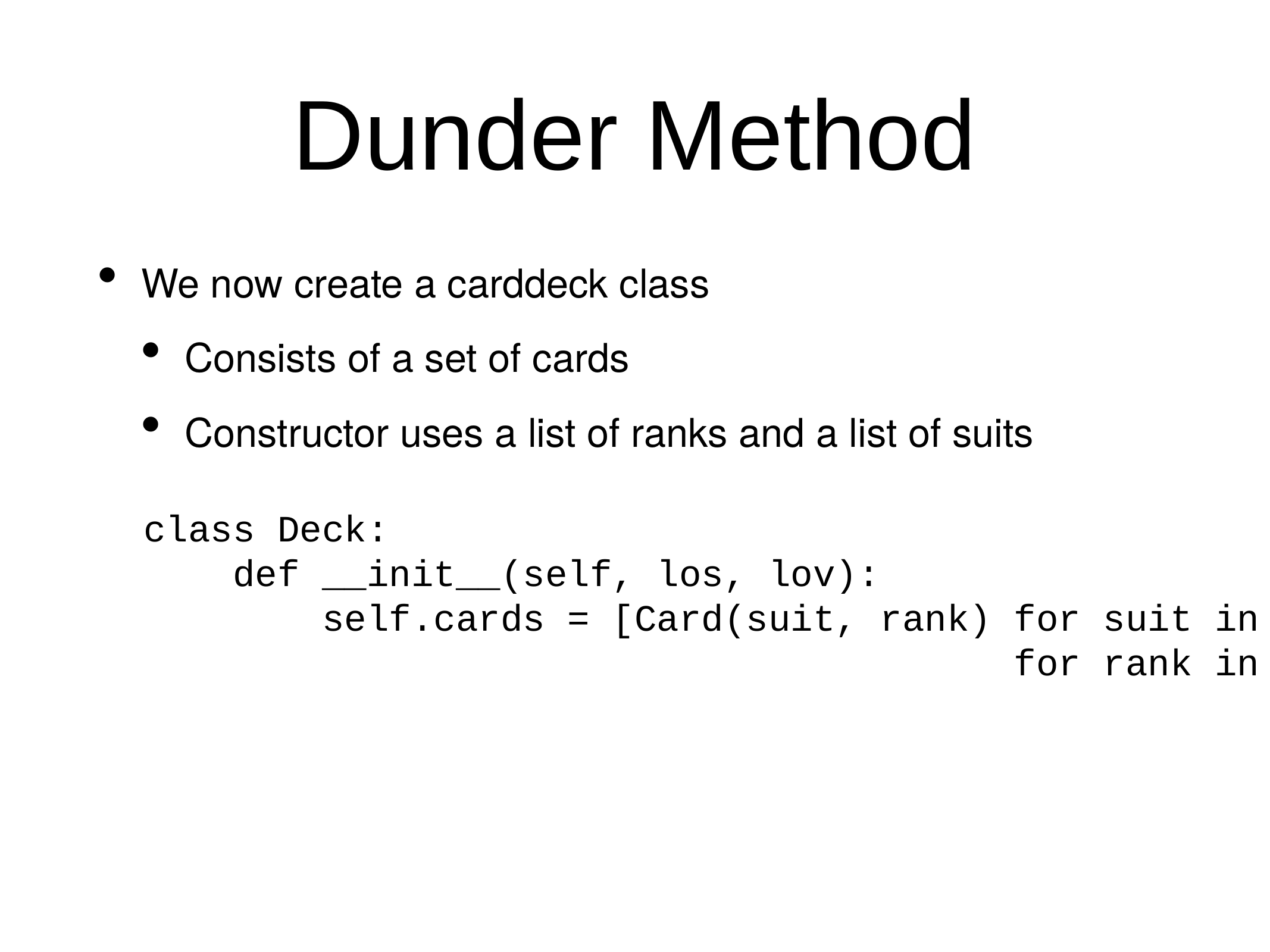

# Dunder Method
We now create a carddeck class
Consists of a set of cards
Constructor uses a list of ranks and a list of suits
class Deck:
    def __init__(self, los, lov):
        self.cards = [Card(suit, rank) for suit in los
                                       for rank in lov]